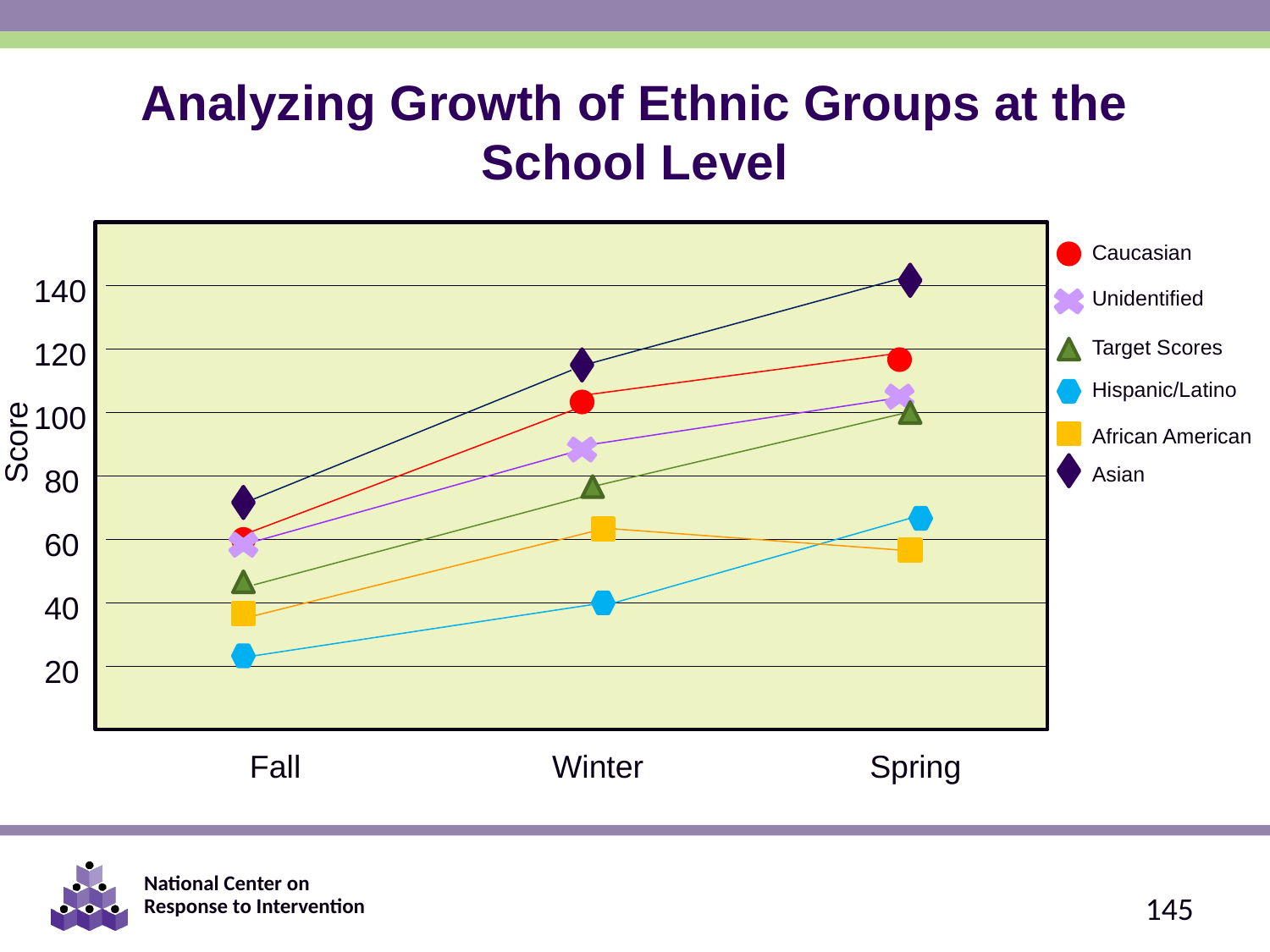

Analyzing Growth of Ethnic Groups at the School Level

Caucasian

140

Unidentified

Target Scores
120

Hispanic/Latino
Score

100

African American

80

Asian

60

40

20

Fall
Winter
Spring
145